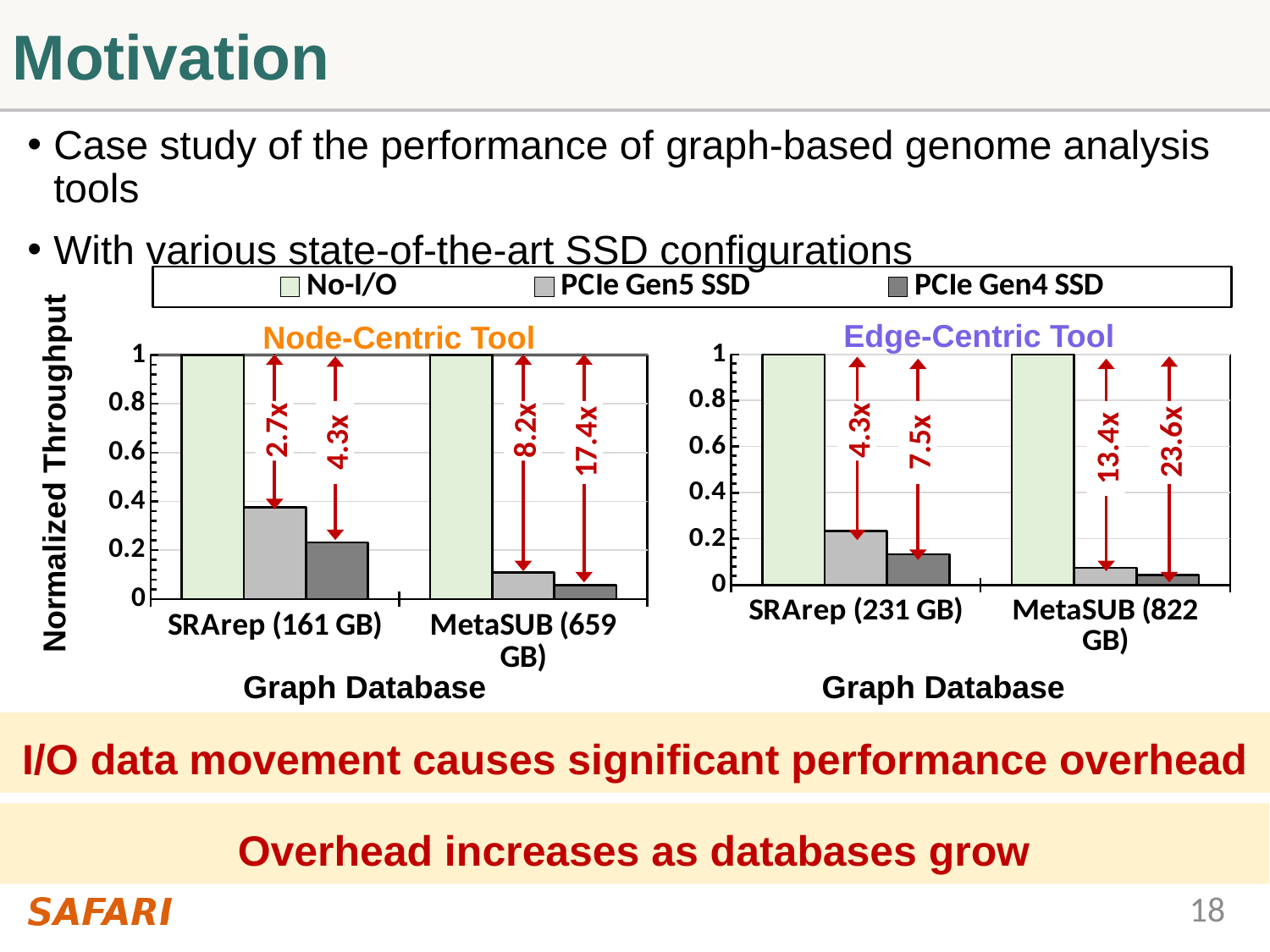

# Motivation
Case study of the performance of graph-based genome analysis tools
With various state-of-the-art SSD configurations

### Chart

| Category | No-I/O | PCIe Gen5 SSD | PCIe Gen4 SSD |
|---|---|---|---|
| SRArep (161 GB) | 1.0 | 0.37601736295431176 | 0.2315402605771413 |
| MetaSUB (659 GB) | 1.0 | 0.10872234875623414 | 0.05748619124470422 |
Edge-Centric Tool
Node-Centric Tool

### Chart

| Category | SSD-G4 | SSD-G5 | No-I/O |
|---|---|---|---|
| SRArep (231 GB) | 1.0 | 0.23398328694066617 | 0.13249211355421986 |
| MetaSUB (822 GB) | 1.0 | 0.07463900529220029 | 0.04233121841567771 |
2.7x
8.2x
4.3x
17.4x
23.6x
4.3x
7.5x
13.4x
Normalized Throughput
Graph Database
Graph Database
I/O data movement causes significant performance overhead
Overhead increases as databases grow